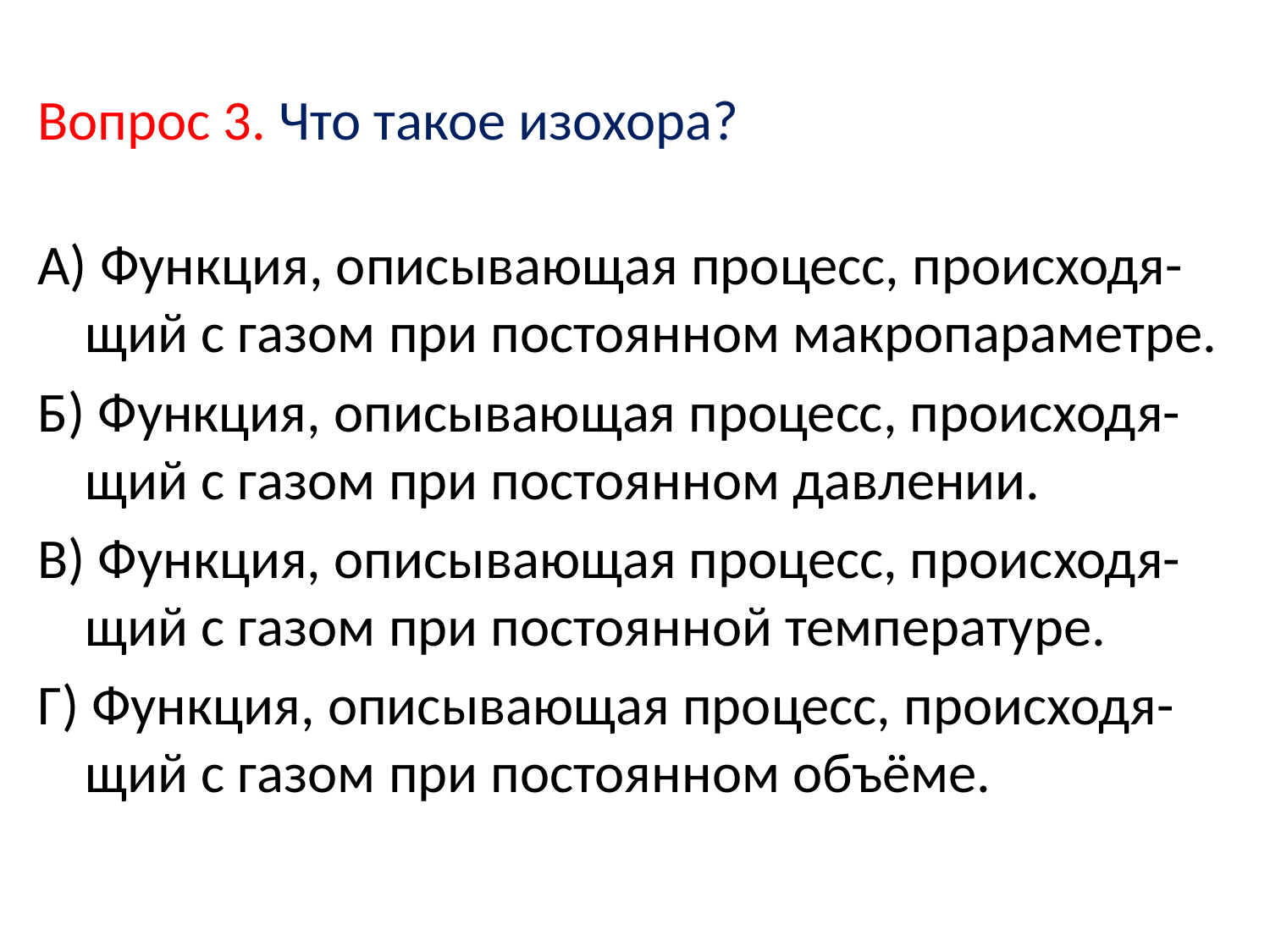

# Вопрос 3. Что такое изохора?
А) Функция, описывающая процесс, происходя-щий с газом при постоянном макропараметре.
Б) Функция, описывающая процесс, происходя-щий с газом при постоянном давлении.
В) Функция, описывающая процесс, происходя-щий с газом при постоянной температуре.
Г) Функция, описывающая процесс, происходя-щий с газом при постоянном объёме.